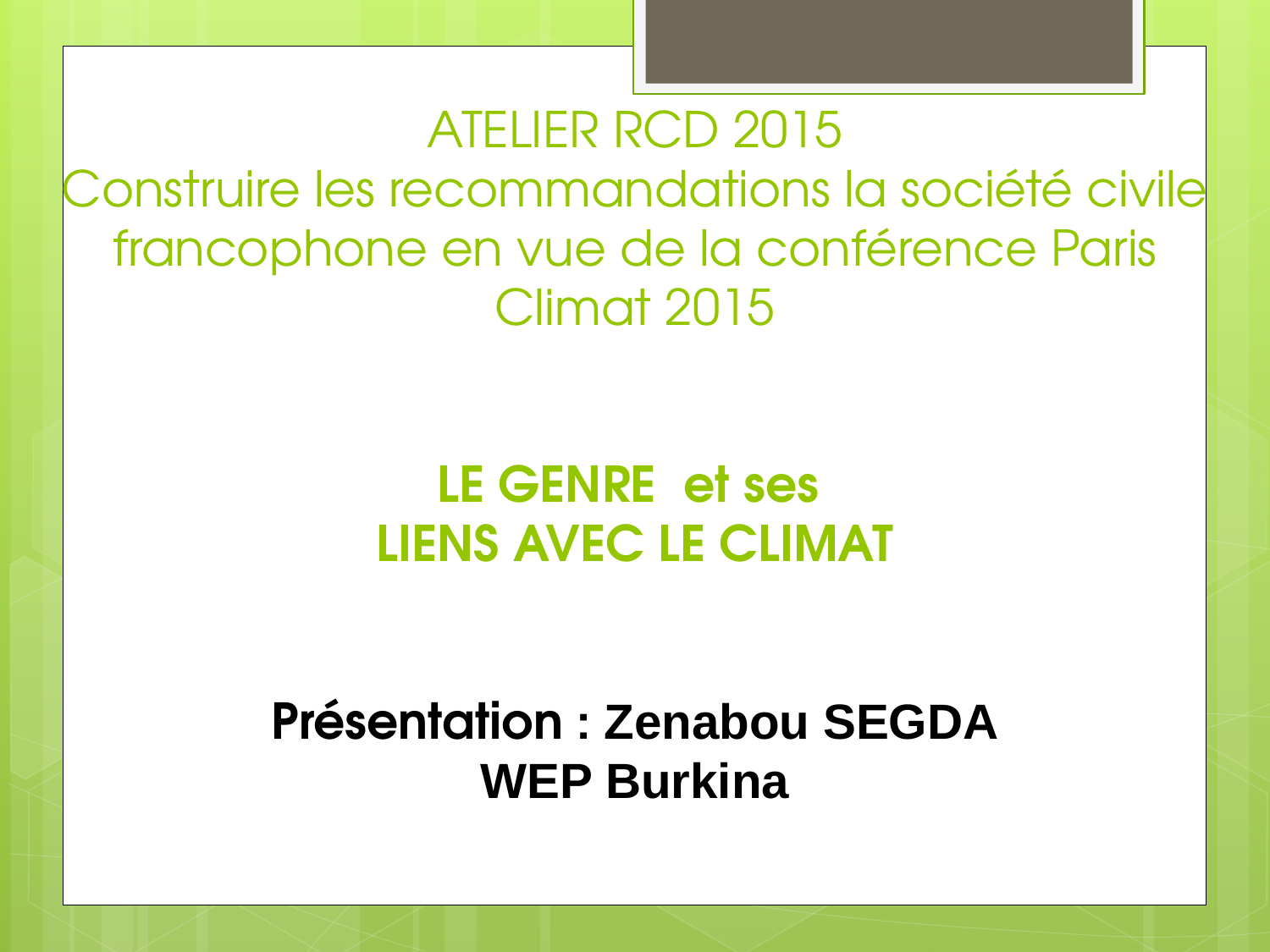

# ATELIER RCD 2015 Construire les recommandations la société civile francophone en vue de la conférence Paris Climat 2015 LE GENRE  et ses LIENS AVEC LE CLIMAT Présentation : Zenabou SEGDA WEP Burkina